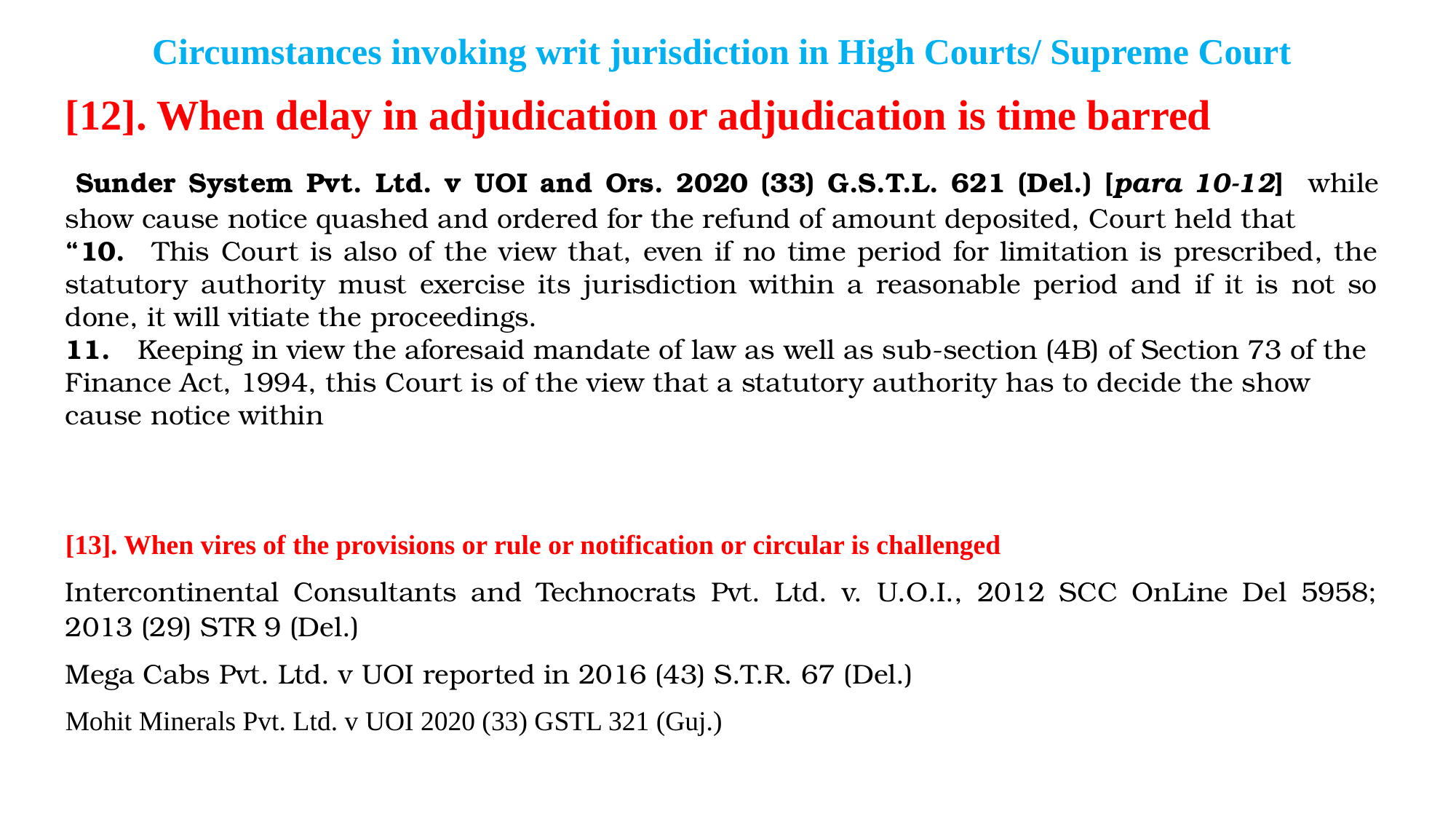

Circumstances invoking writ jurisdiction in High Courts/ Supreme Court
[12]. When delay in adjudication or adjudication is time barred
 Sunder System Pvt. Ltd. v UOI and Ors. 2020 (33) G.S.T.L. 621 (Del.) [para 10-12]  while show cause notice quashed and ordered for the refund of amount deposited, Court held that
“10. This Court is also of the view that, even if no time period for limitation is prescribed, the statutory authority must exercise its jurisdiction within a reasonable period and if it is not so done, it will vitiate the proceedings.
11. Keeping in view the aforesaid mandate of law as well as sub-section (4B) of Section 73 of the Finance Act, 1994, this Court is of the view that a statutory authority has to decide the show cause notice within

[13]. When vires of the provisions or rule or notification or circular is challenged
Intercontinental Consultants and Technocrats Pvt. Ltd. v. U.O.I., 2012 SCC OnLine Del 5958; 2013 (29) STR 9 (Del.)
Mega Cabs Pvt. Ltd. v UOI reported in 2016 (43) S.T.R. 67 (Del.)
Mohit Minerals Pvt. Ltd. v UOI 2020 (33) GSTL 321 (Guj.)